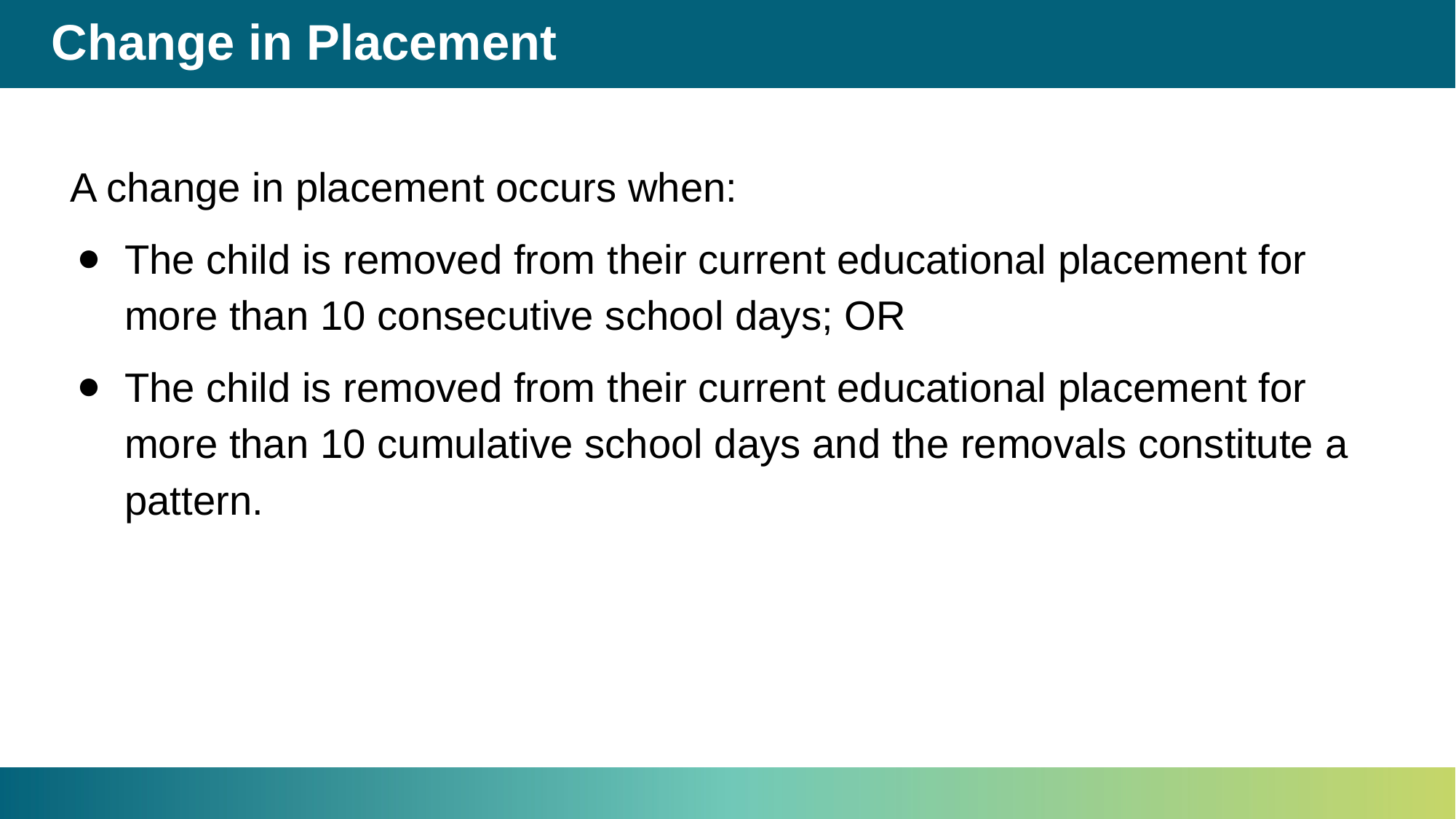

# Change in Placement
A change in placement occurs when:
The child is removed from their current educational placement for more than 10 consecutive school days; OR
The child is removed from their current educational placement for more than 10 cumulative school days and the removals constitute a pattern.